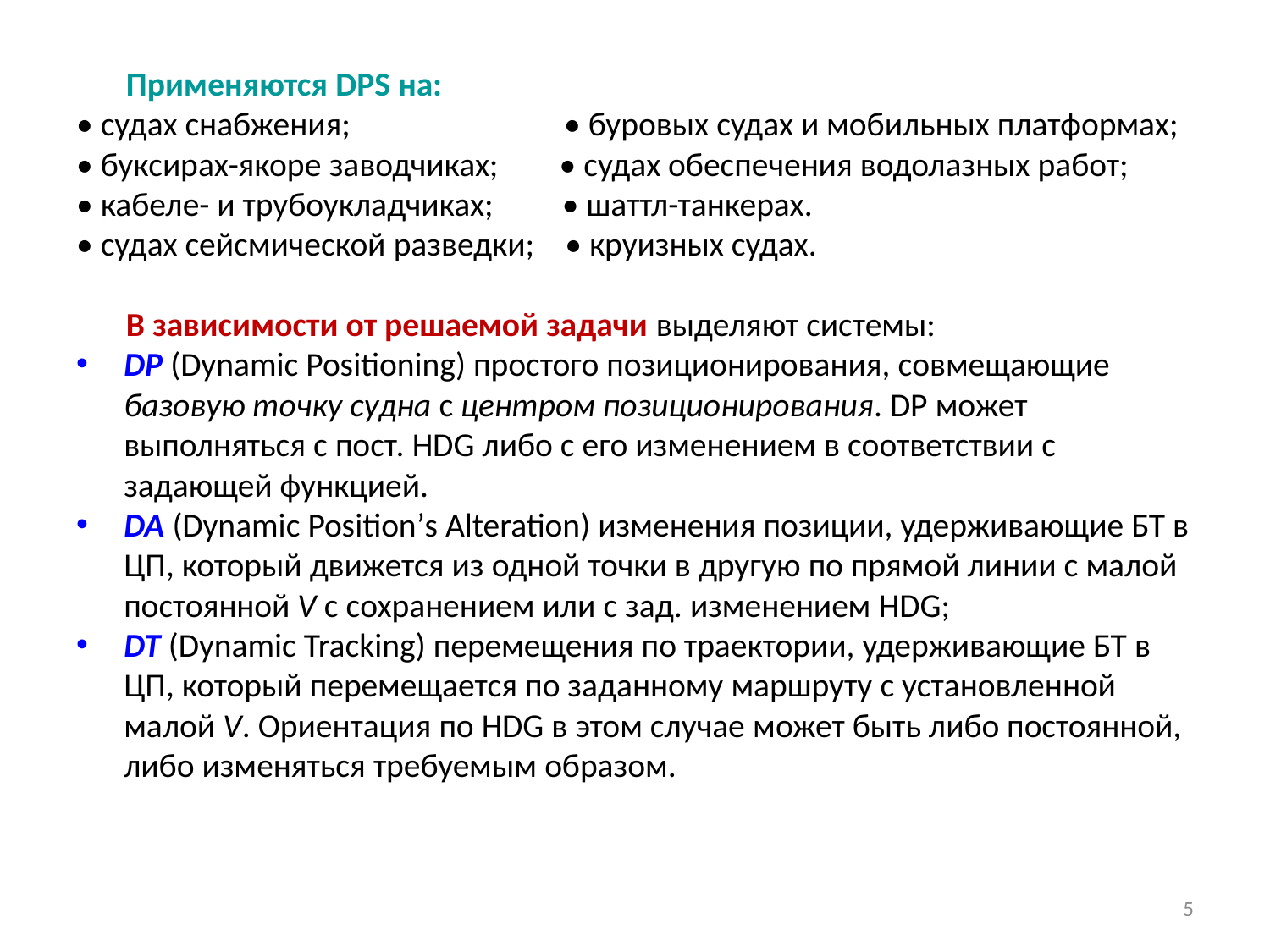

Применяются DPS на:
• судах снабжения;                            • буровых судах и мобильных платформах;
• буксирах-якоре заводчиках;        • судах обеспечения водолазных работ;
• кабеле- и трубоукладчиках;         • шаттл-танкерах.
• судах сейсмической разведки;    • круизных судах.

В зависимости от решаемой задачи выделяют системы:
DP (Dynamic Positioning) простого позиционирования, совмещающие базовую точку судна с центром позиционирования. DP может выполняться с пост. HDG либо с его изменением в соответствии с задающей функцией.
DA (Dynamic Position’s Alteration) изменения позиции, удерживающие БТ в ЦП, который движется из одной точки в другую по прямой линии с малой постоянной V с сохранением или с зад. изменением HDG;
DT (Dynamic Tracking) перемещения по траектории, удерживающие БТ в ЦП, который перемещается по заданному маршруту с установленной малой V. Ориентация по HDG в этом случае может быть либо постоянной, либо изменяться требуемым образом.

5